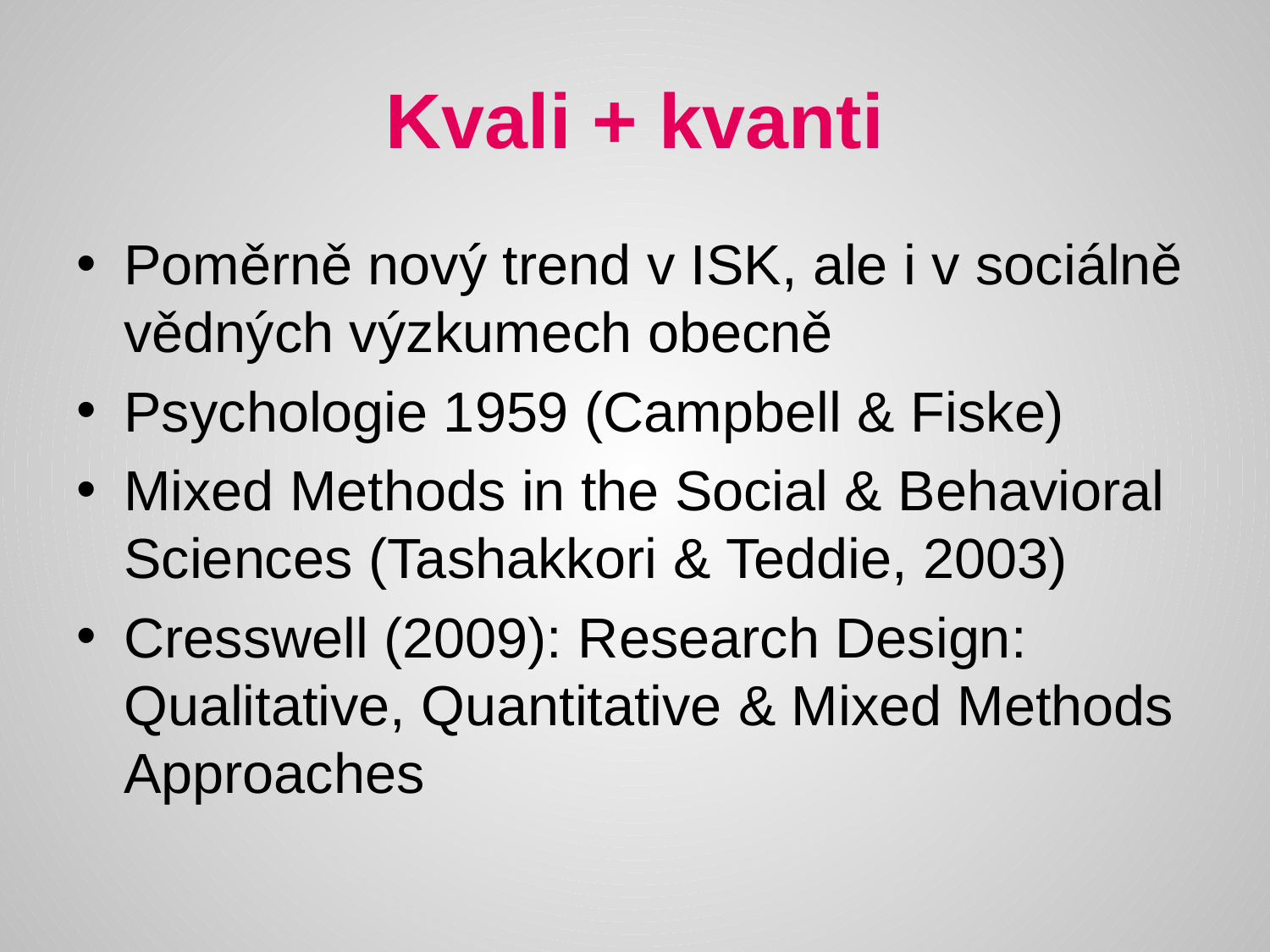

# Kvali + kvanti
Poměrně nový trend v ISK, ale i v sociálně vědných výzkumech obecně
Psychologie 1959 (Campbell & Fiske)
Mixed Methods in the Social & Behavioral Sciences (Tashakkori & Teddie, 2003)
Cresswell (2009): Research Design: Qualitative, Quantitative & Mixed Methods Approaches